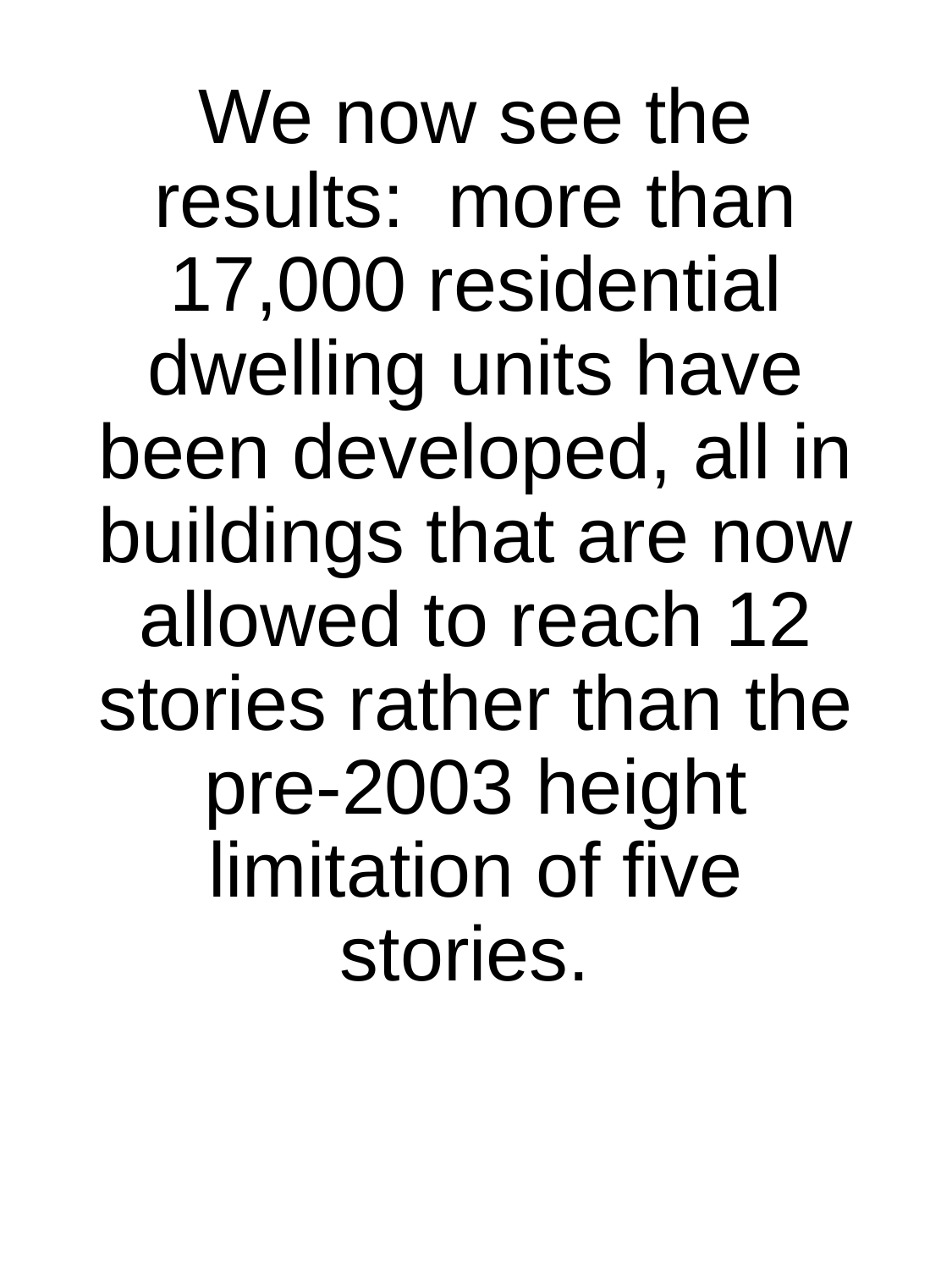

We now see the results:  more than 17,000 residential dwelling units have been developed, all in buildings that are now allowed to reach 12 stories rather than the pre-2003 height limitation of five stories.